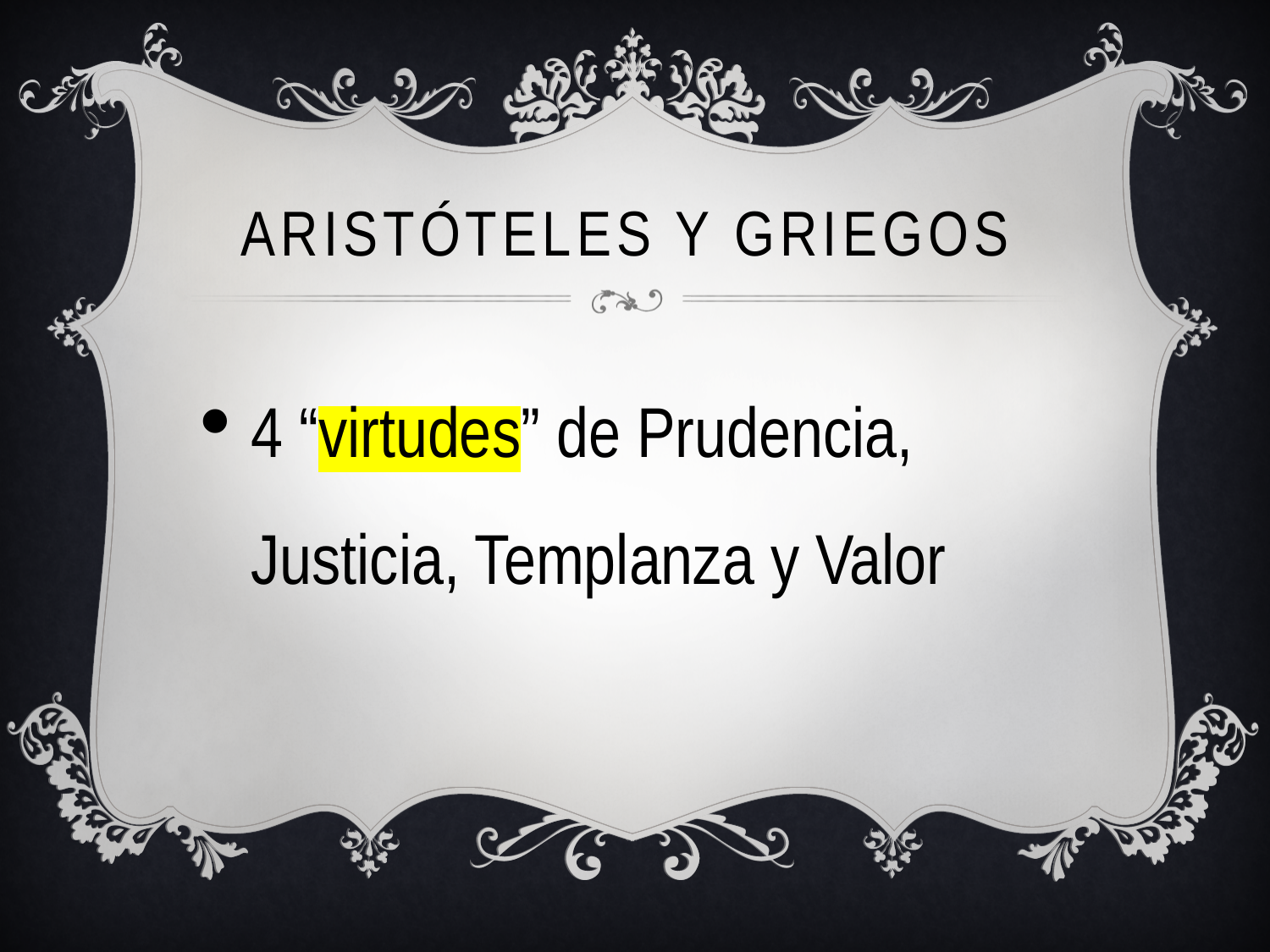

# Aristóteles y griegos
4 “virtudes” de Prudencia, Justicia, Templanza y Valor